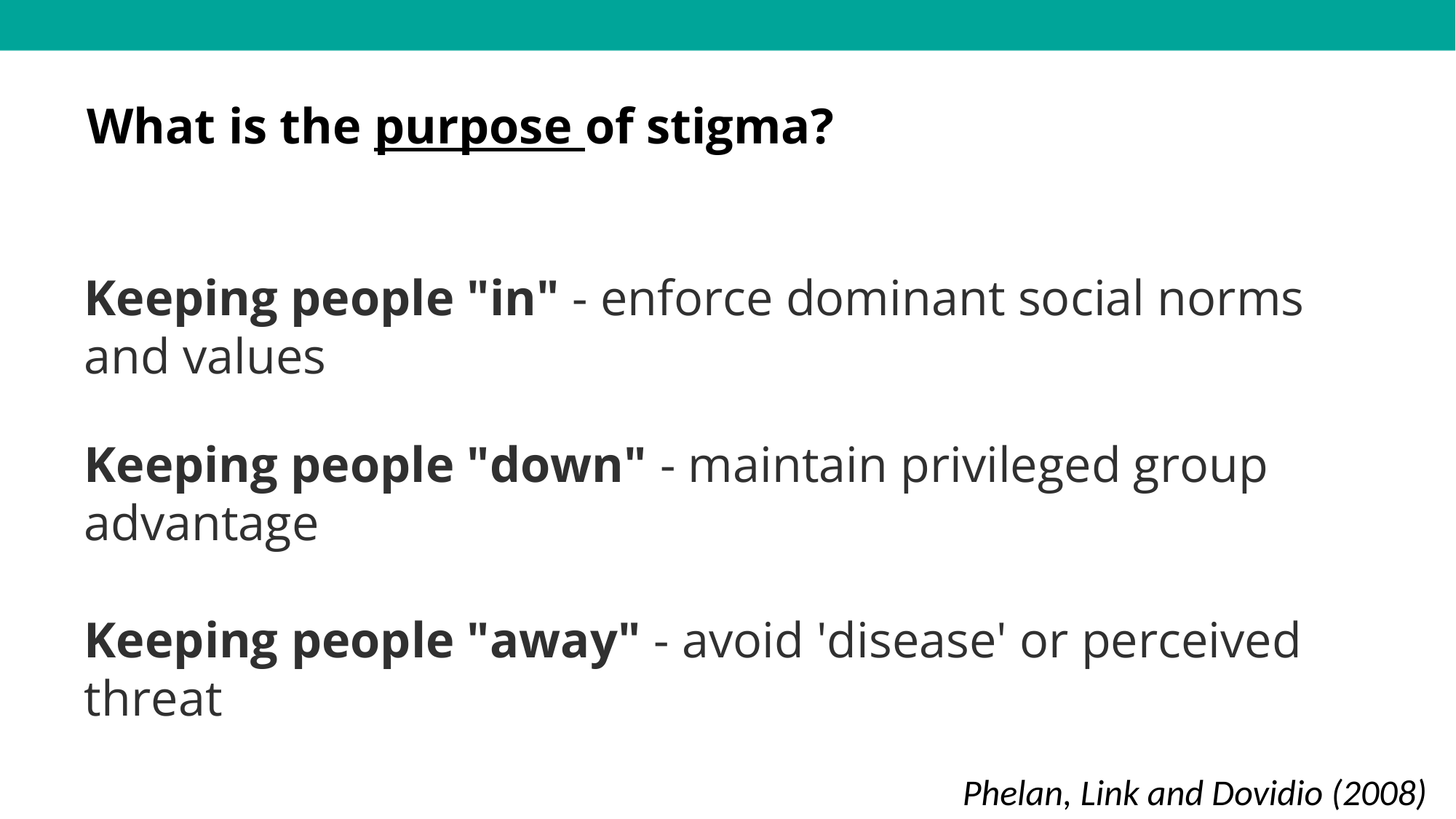

What is the purpose of stigma?
Keeping people "in" - enforce dominant social norms and values​
Keeping people "down" - maintain privileged group advantage
​Keeping people "away" - avoid 'disease' or perceived threat
Phelan, Link and Dovidio (2008)